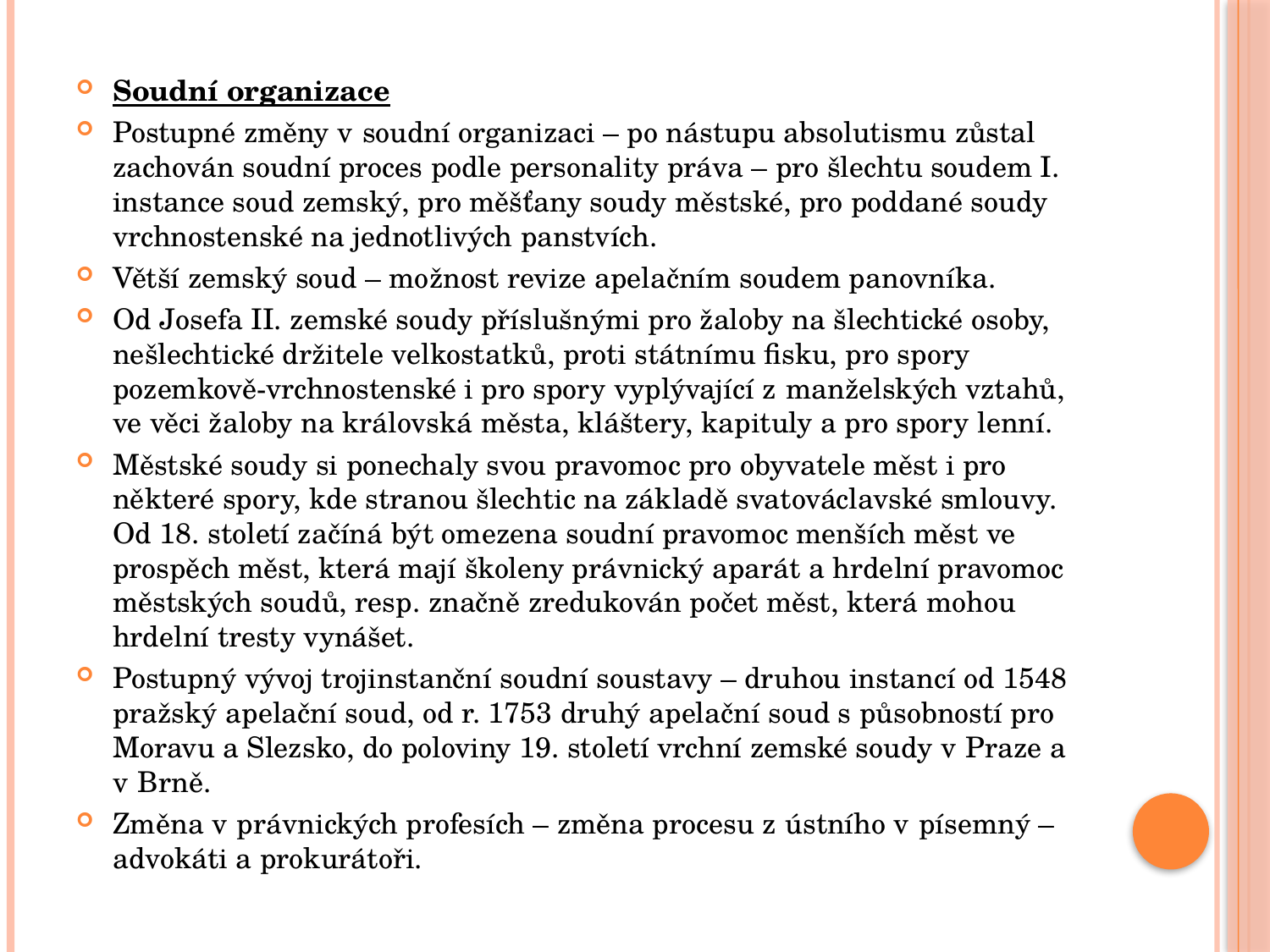

#
Soudní organizace
Postupné změny v soudní organizaci – po nástupu absolutismu zůstal zachován soudní proces podle personality práva – pro šlechtu soudem I. instance soud zemský, pro měšťany soudy městské, pro poddané soudy vrchnostenské na jednotlivých panstvích.
Větší zemský soud – možnost revize apelačním soudem panovníka.
Od Josefa II. zemské soudy příslušnými pro žaloby na šlechtické osoby, nešlechtické držitele velkostatků, proti státnímu fisku, pro spory pozemkově-vrchnostenské i pro spory vyplývající z manželských vztahů, ve věci žaloby na královská města, kláštery, kapituly a pro spory lenní.
Městské soudy si ponechaly svou pravomoc pro obyvatele měst i pro některé spory, kde stranou šlechtic na základě svatováclavské smlouvy. Od 18. století začíná být omezena soudní pravomoc menších měst ve prospěch měst, která mají školeny právnický aparát a hrdelní pravomoc městských soudů, resp. značně zredukován počet měst, která mohou hrdelní tresty vynášet.
Postupný vývoj trojinstanční soudní soustavy – druhou instancí od 1548 pražský apelační soud, od r. 1753 druhý apelační soud s působností pro Moravu a Slezsko, do poloviny 19. století vrchní zemské soudy v Praze a v Brně.
Změna v právnických profesích – změna procesu z ústního v písemný – advokáti a prokurátoři.